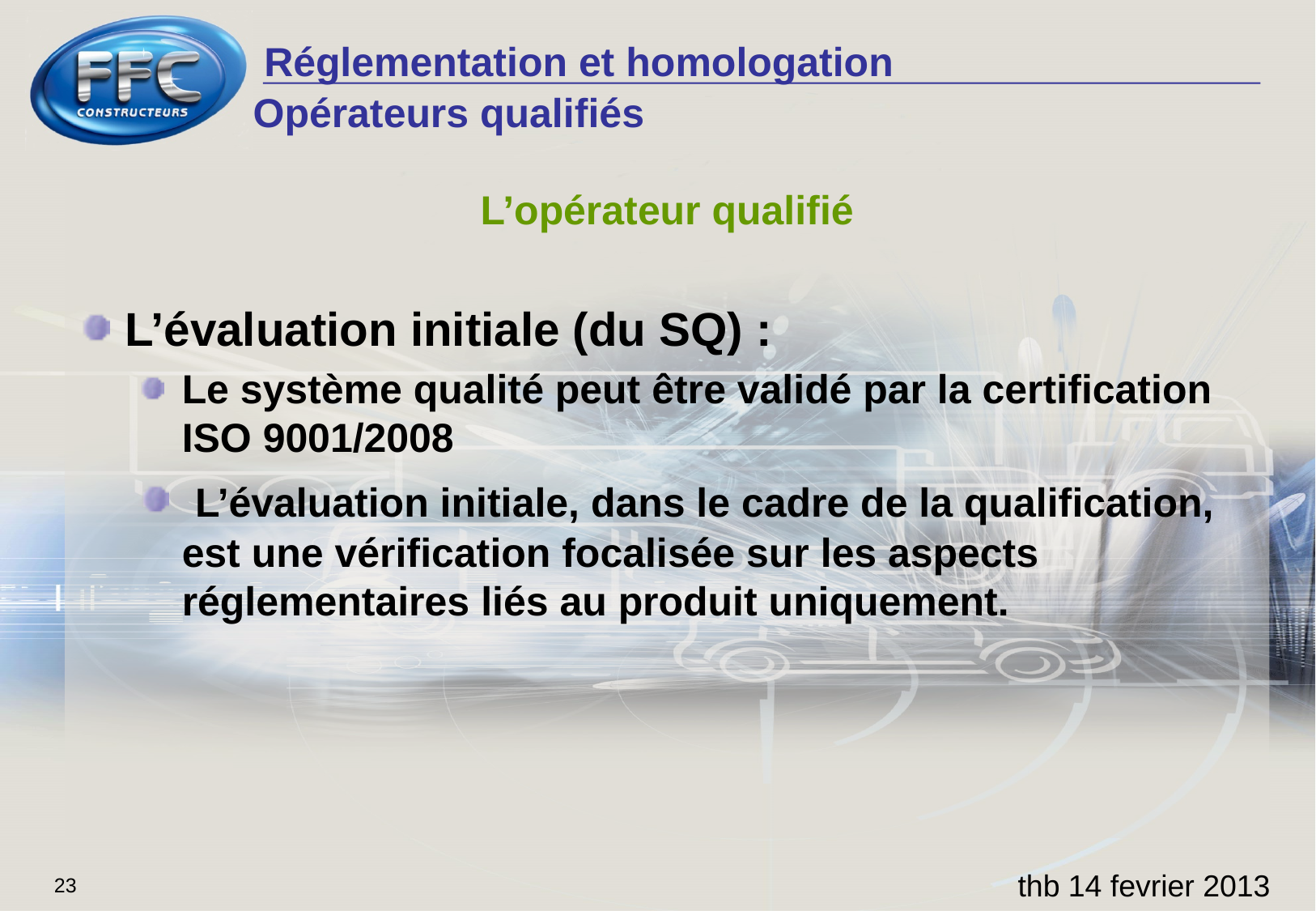

Opérateurs qualifiés

L’opérateur qualifié

 L’évaluation initiale (du SQ) :
Le système qualité peut être validé par la certification ISO 9001/2008
 L’évaluation initiale, dans le cadre de la qualification, est une vérification focalisée sur les aspects réglementaires liés au produit uniquement.

thb 14 fevrier 2013
23